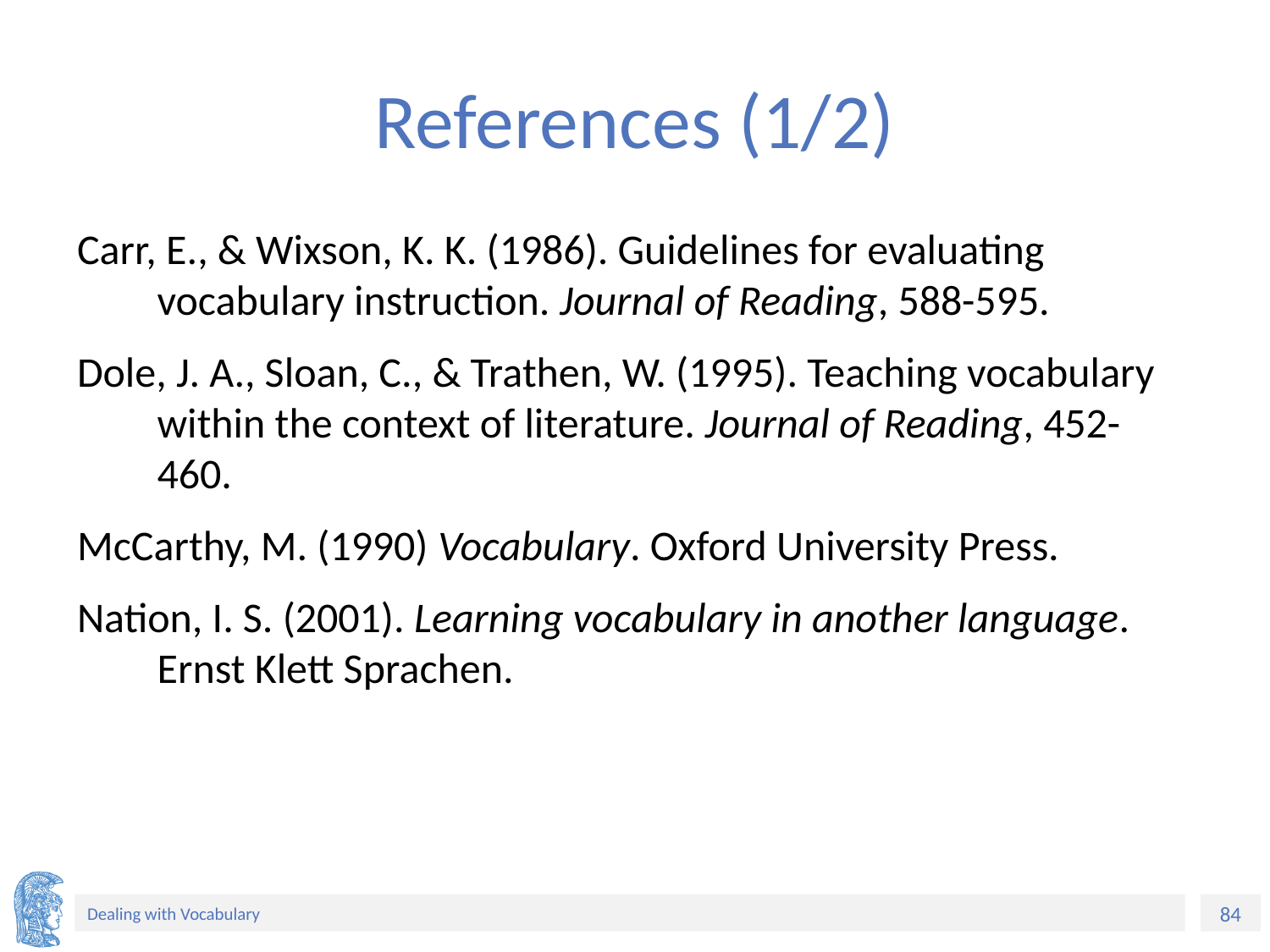

# References (1/2)
Carr, E., & Wixson, K. K. (1986). Guidelines for evaluating vocabulary instruction. Journal of Reading, 588-595.
Dole, J. A., Sloan, C., & Trathen, W. (1995). Teaching vocabulary within the context of literature. Journal of Reading, 452-460.
McCarthy, M. (1990) Vocabulary. Oxford University Press.
Nation, I. S. (2001). Learning vocabulary in another language. Ernst Klett Sprachen.